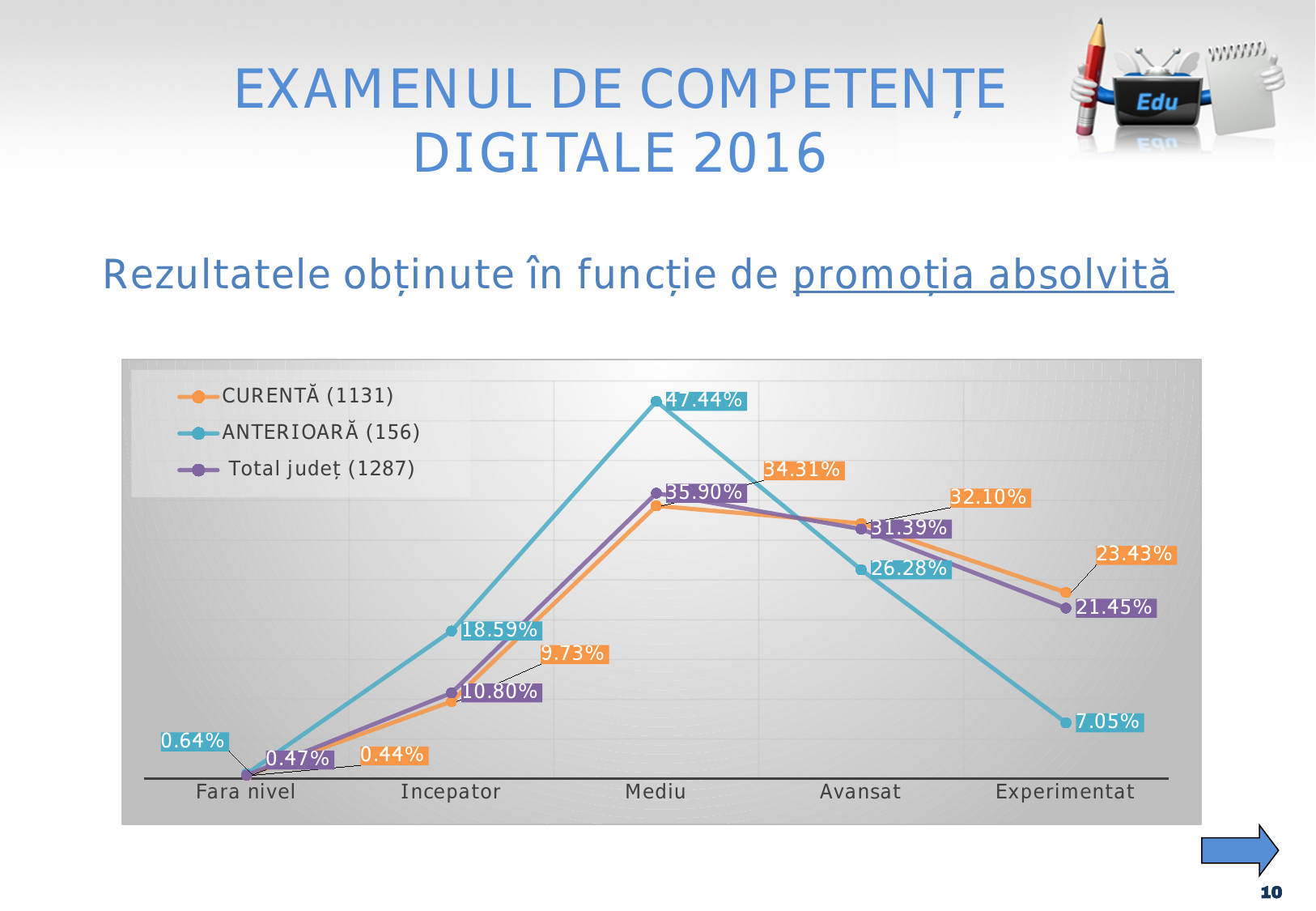

# EXAMENUL DE COMPETENȚE DIGITALE 2016
Rezultatele obținute în funcție de promoția absolvită

### Chart

| Category | CURENTĂ (1131) | ANTERIOARĂ (156) |  Total județ (1287) |
|---|---|---|---|
| Fara nivel | 0.004420866489832007 | 0.00641025641025641 | 0.004662004662004662 |
| Incepator | 0.09725906277630415 | 0.1858974358974359 | 0.108003108003108 |
| Mediu | 0.34305923961096374 | 0.47435897435897434 | 0.358974358974359 |
| Avansat | 0.3209549071618037 | 0.26282051282051283 | 0.3139083139083139 |
| Experimentat | 0.23430592396109637 | 0.07051282051282051 | 0.21445221445221446 |
10